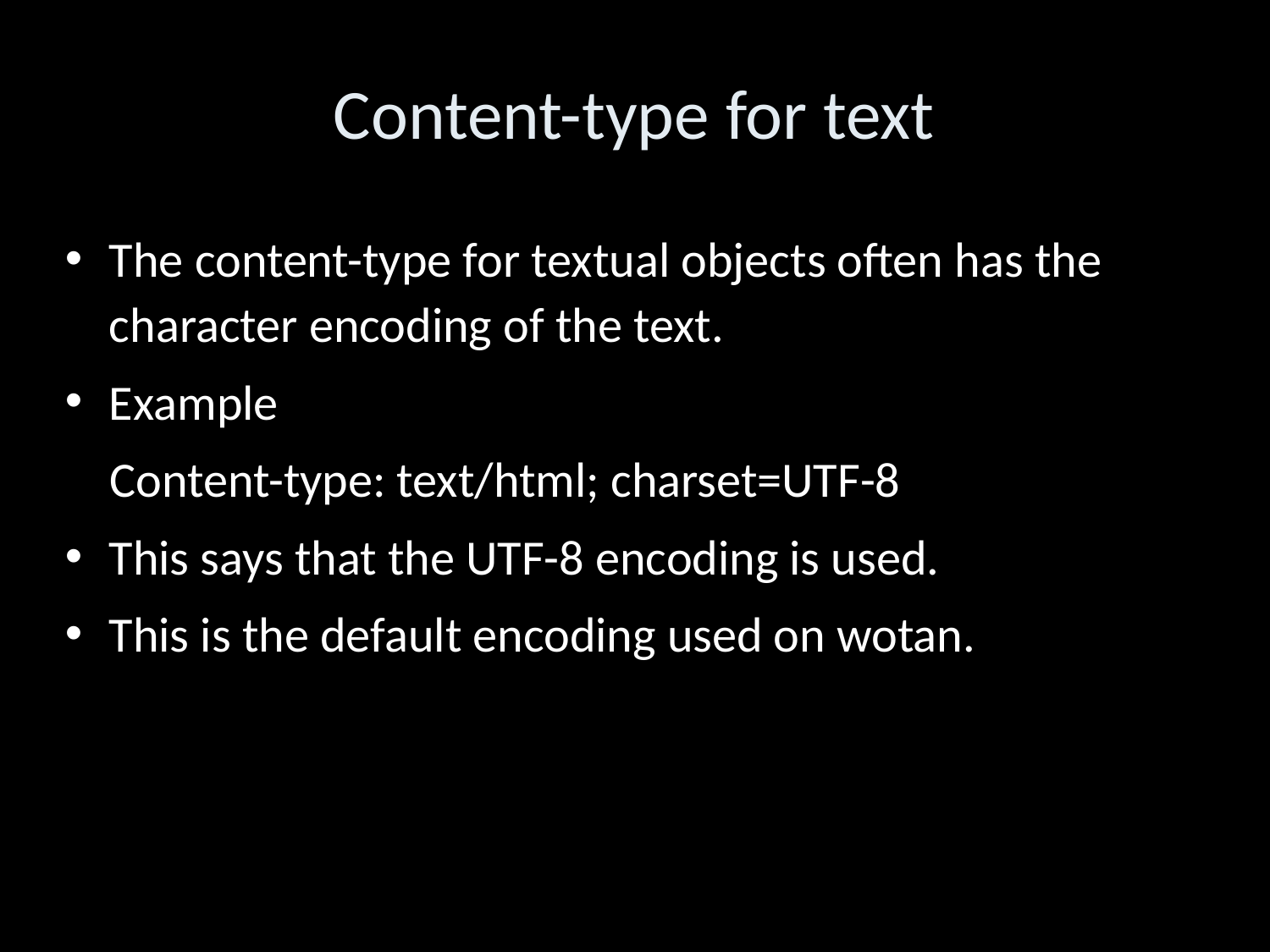

Content-type for text
The content-type for textual objects often has the character encoding of the text.
Example
    Content-type: text/html; charset=UTF-8
This says that the UTF-8 encoding is used.
This is the default encoding used on wotan.